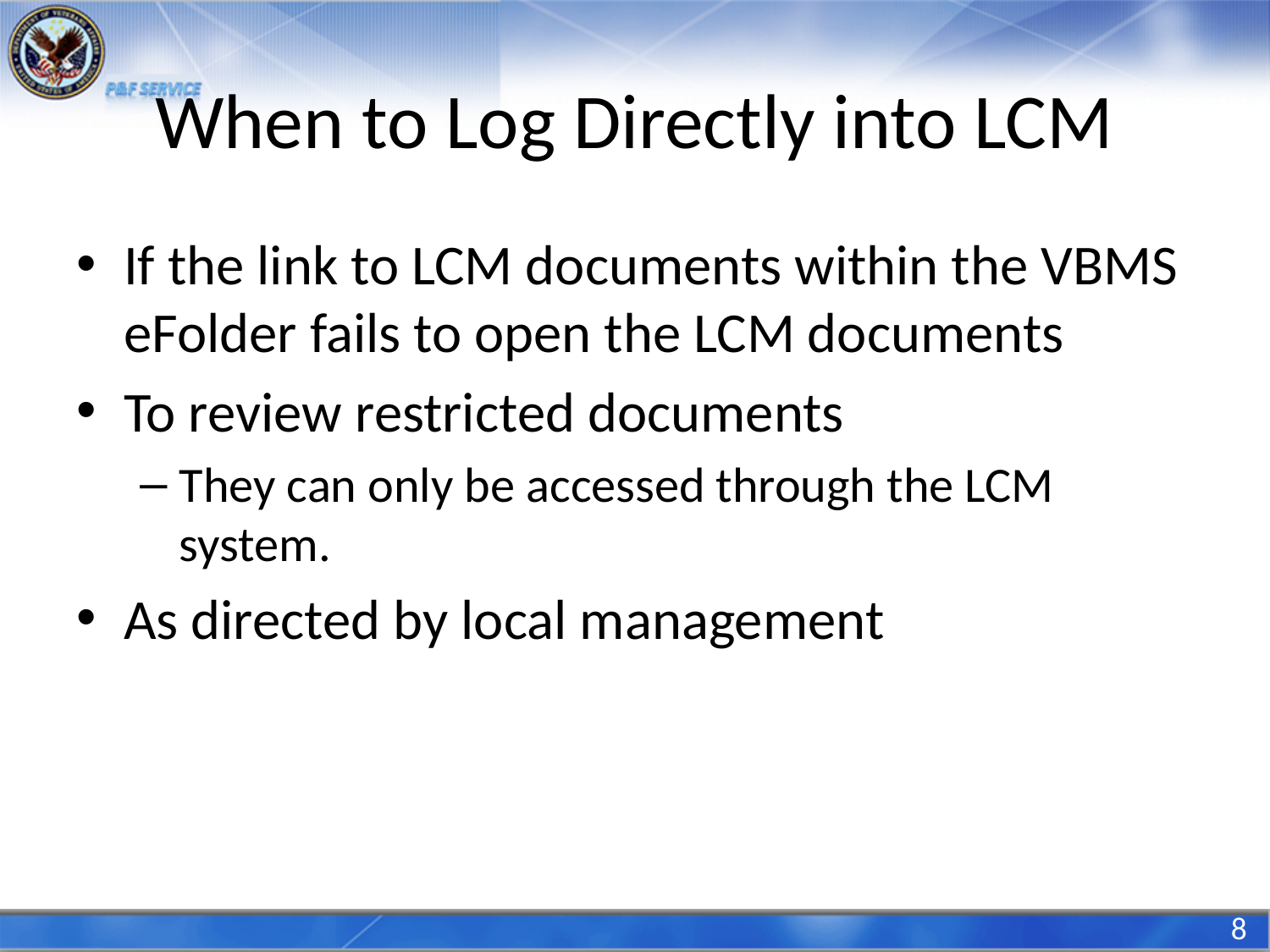

# When to Log Directly into LCM
If the link to LCM documents within the VBMS eFolder fails to open the LCM documents
To review restricted documents
They can only be accessed through the LCM system.
As directed by local management

8